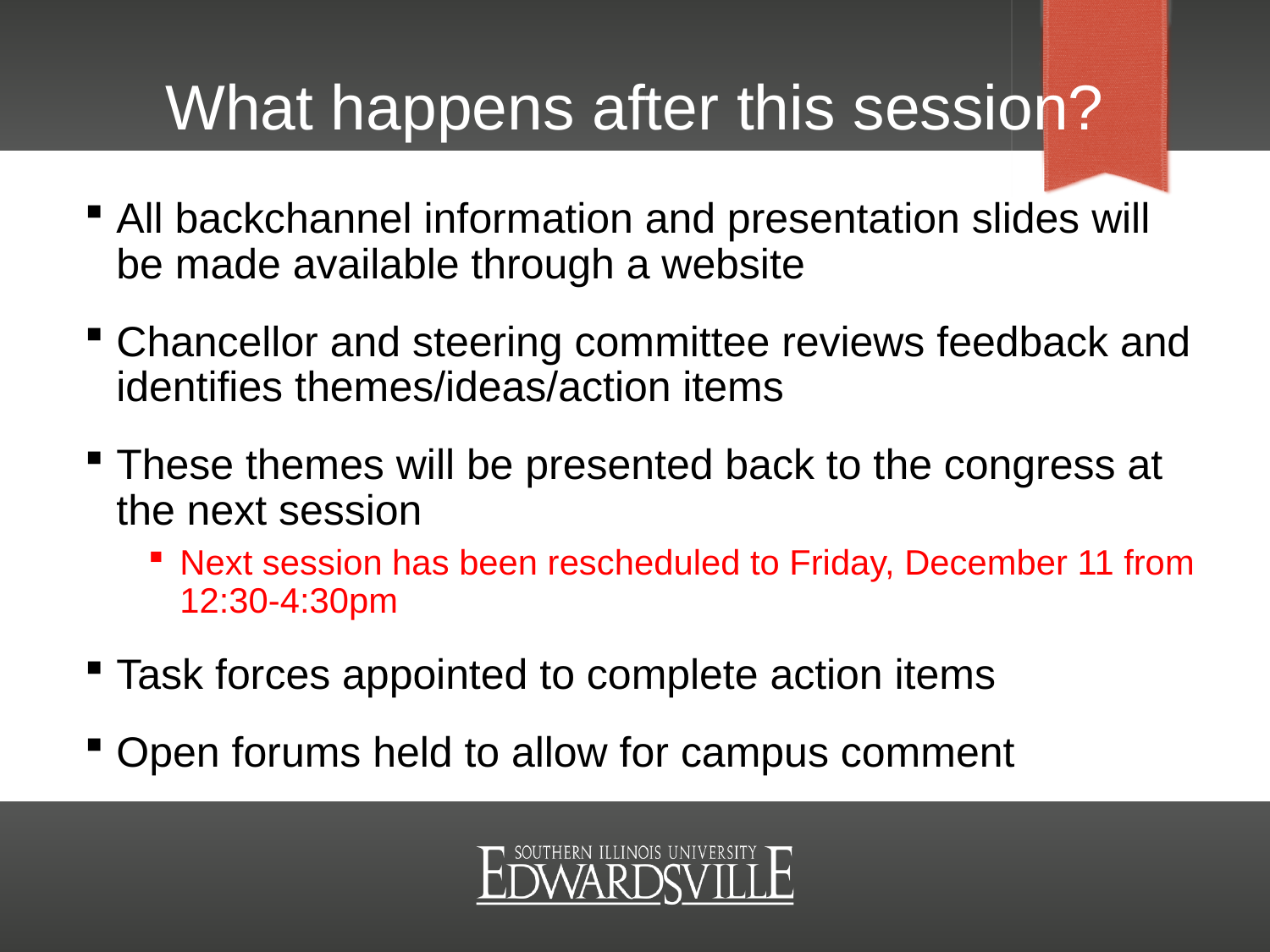

# What happens after this session?
All backchannel information and presentation slides will be made available through a website
Chancellor and steering committee reviews feedback and identifies themes/ideas/action items
These themes will be presented back to the congress at the next session
Next session has been rescheduled to Friday, December 11 from 12:30-4:30pm
Task forces appointed to complete action items
Open forums held to allow for campus comment